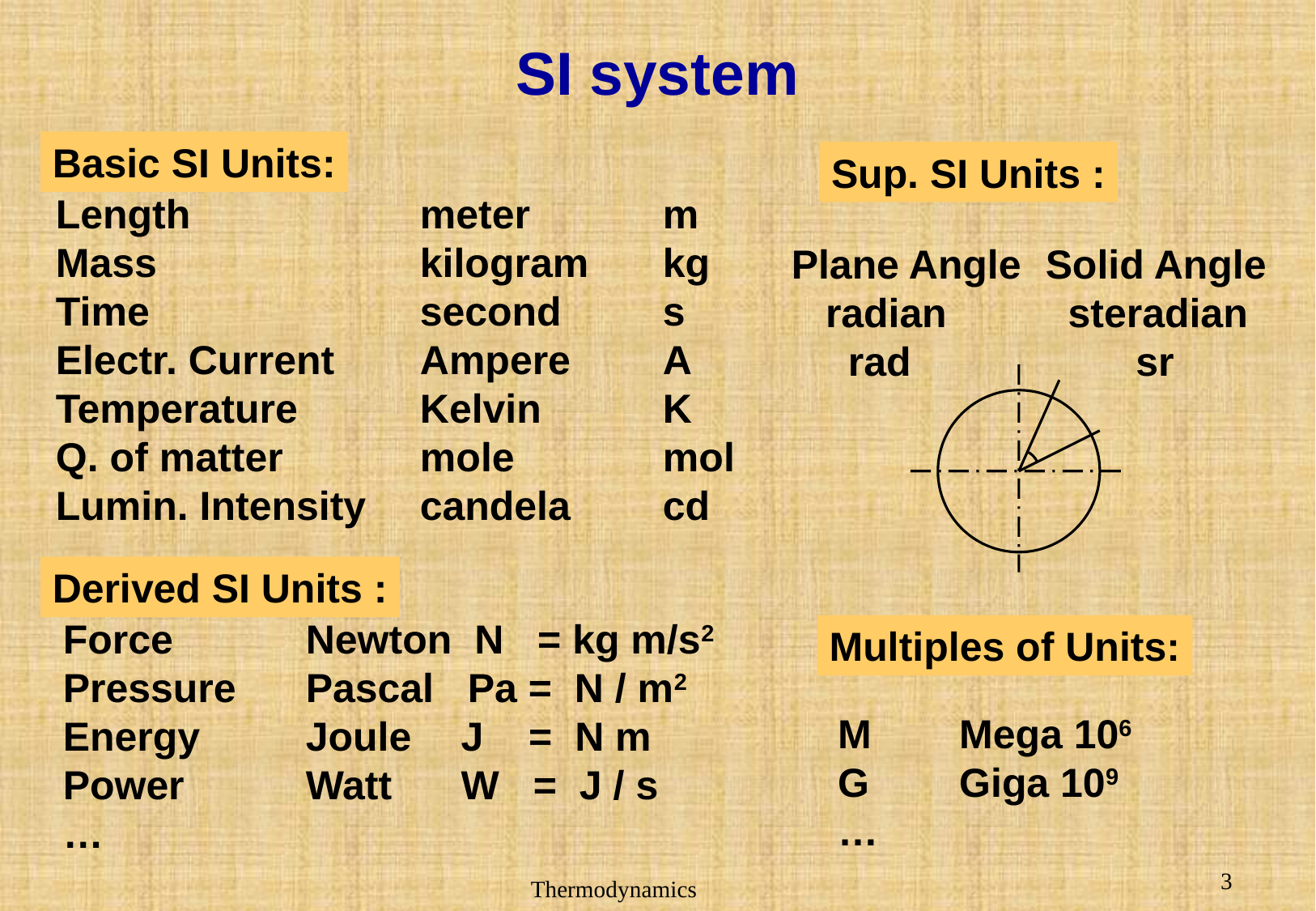

# SI system
Basic SI Units:
Sup. SI Units :
Plane Angle 	 Solid Angle
   radian	   steradian
     rad		         sr

Length		meter		m
Mass			kilogram 	kg
Time			second	s
Electr. Current	Ampere	A
Temperature		Kelvin	K
Q. of matter		mole		mol
Lumin. Intensity	candela	cd
Derived SI Units :
Force		Newton  N   = kg m/s2
Pressure	Pascal   Pa =  N / m2
Energy	Joule	   J    =  N m
Power	Watt	   W   =  J / s
…
Multiples of Units:
M  	Mega 106
G 	Giga 109
…